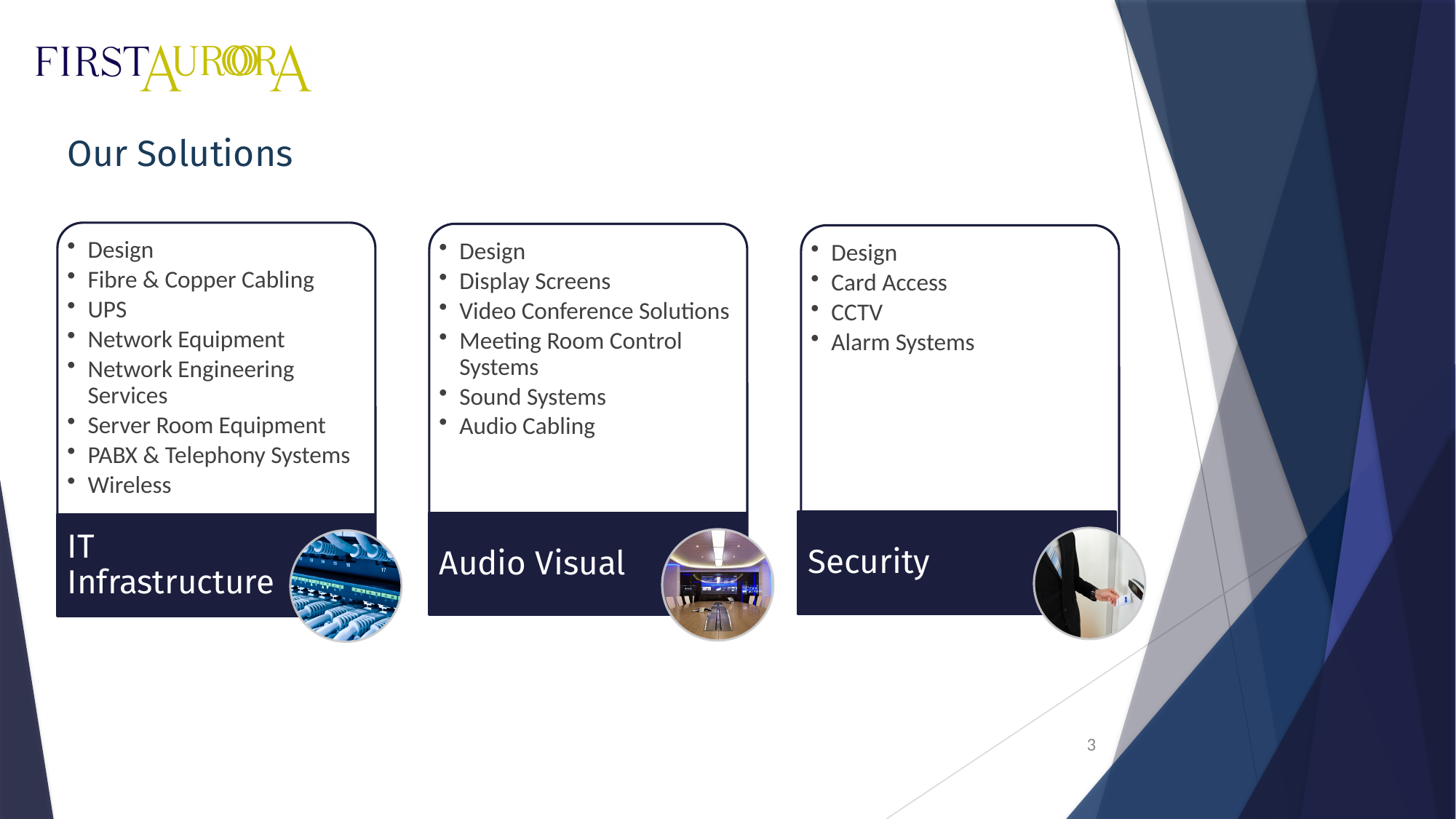

# Our Solutions
Design
Fibre & Copper Cabling
UPS
Network Equipment
Network Engineering Services
Server Room Equipment
PABX & Telephony Systems
Wireless
IT Infrastructure
Design
Display Screens
Video Conference Solutions
Meeting Room Control Systems
Sound Systems
Audio Cabling
Audio Visual
Design
Card Access
CCTV
Alarm Systems
Security
3